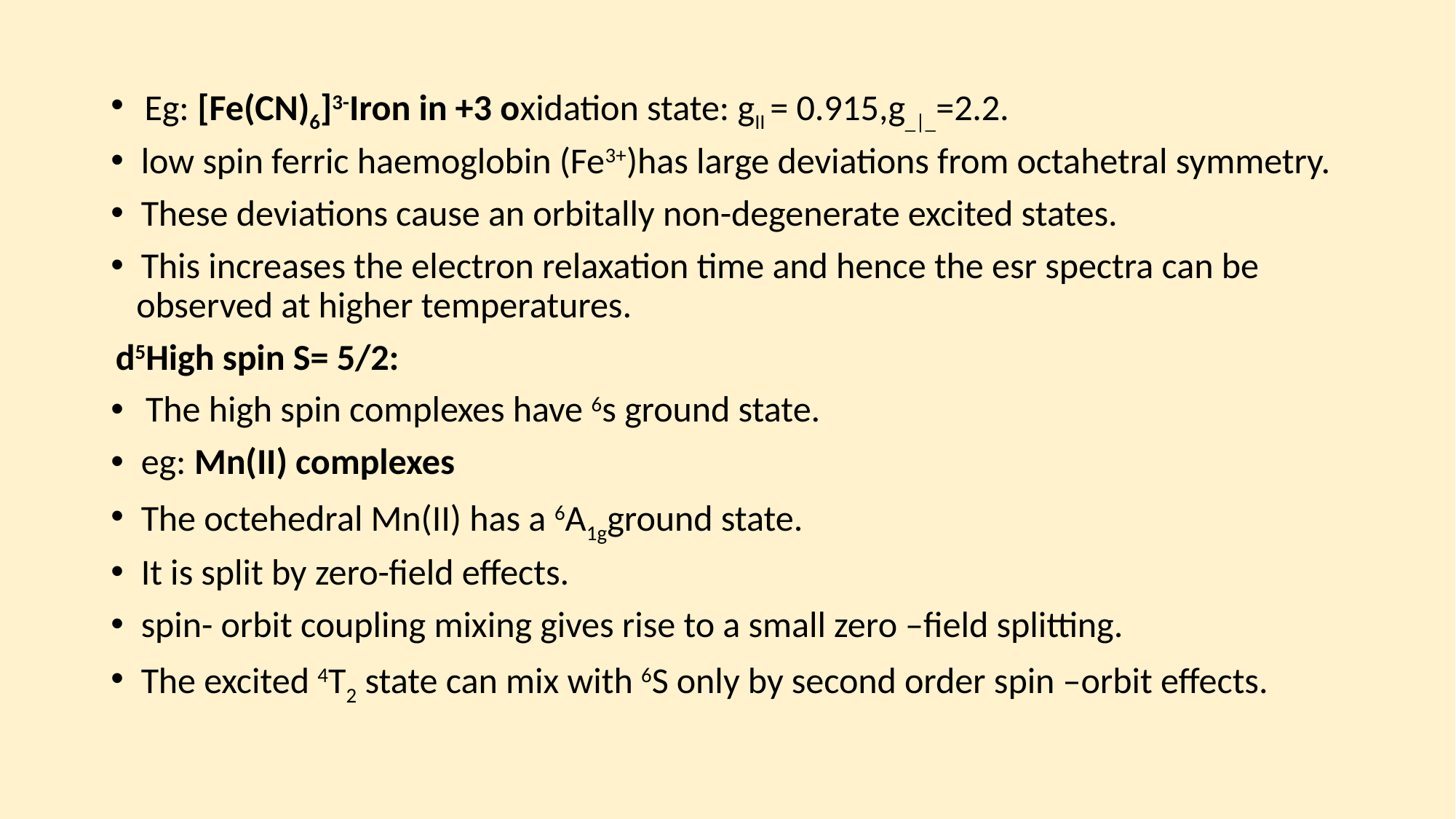

Eg: [Fe(CN)6]3-Iron in +3 oxidation state: gII = 0.915,g_|_=2.2.
 low spin ferric haemoglobin (Fe3+)has large deviations from octahetral symmetry.
 These deviations cause an orbitally non-degenerate excited states.
 This increases the electron relaxation time and hence the esr spectra can be observed at higher temperatures.
 d5High spin S= 5/2:
  The high spin complexes have 6s ground state.
 eg: Mn(II) complexes
 The octehedral Mn(II) has a 6A1gground state.
 It is split by zero-field effects.
 spin- orbit coupling mixing gives rise to a small zero –field splitting.
 The excited 4T2 state can mix with 6S only by second order spin –orbit effects.